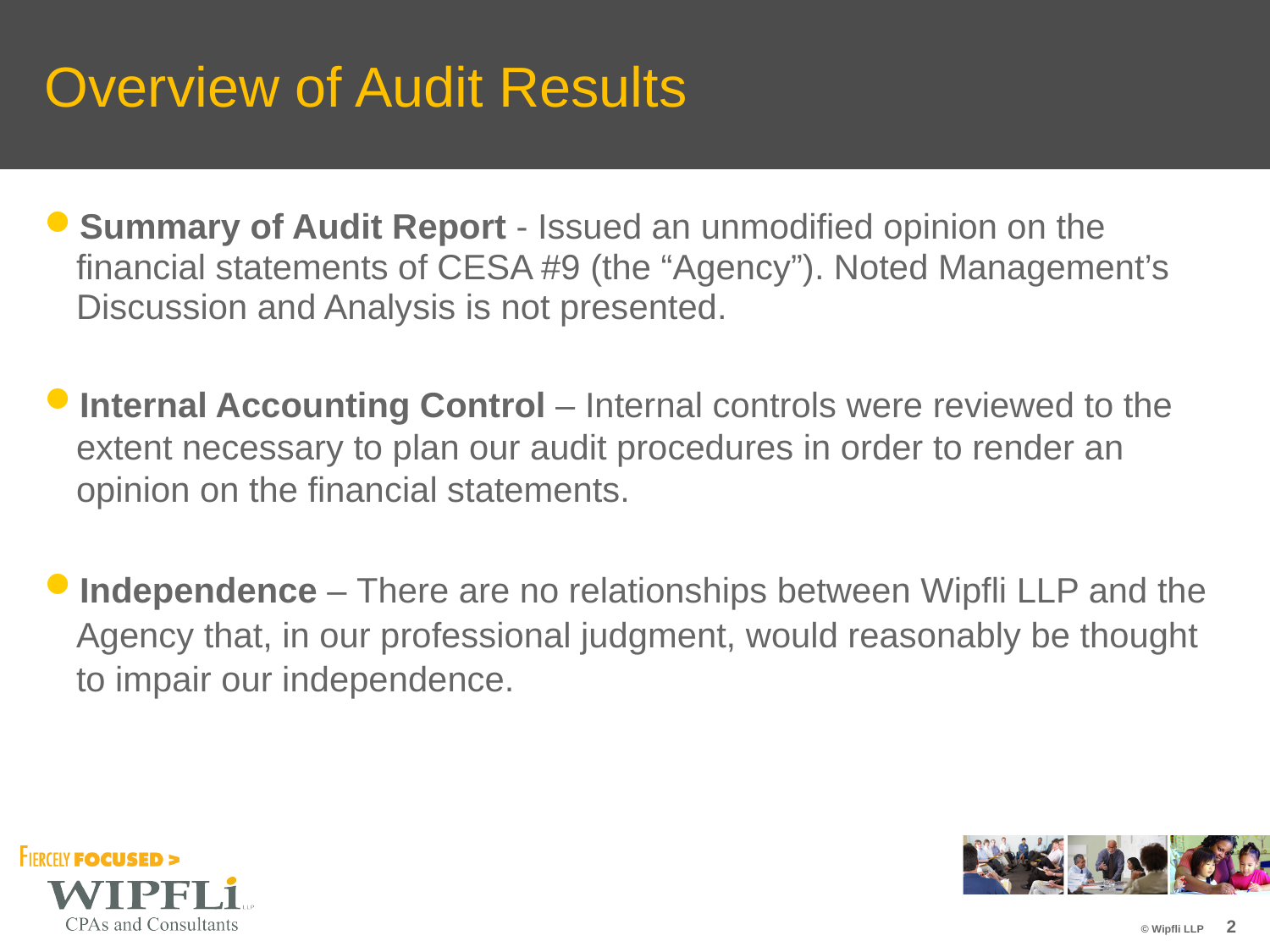

# Overview of Audit Results
Summary of Audit Report - Issued an unmodified opinion on the financial statements of CESA #9 (the “Agency”). Noted Management’s Discussion and Analysis is not presented.

Internal Accounting Control – Internal controls were reviewed to the extent necessary to plan our audit procedures in order to render an opinion on the financial statements.

Independence – There are no relationships between Wipfli LLP and the Agency that, in our professional judgment, would reasonably be thought to impair our independence.

2